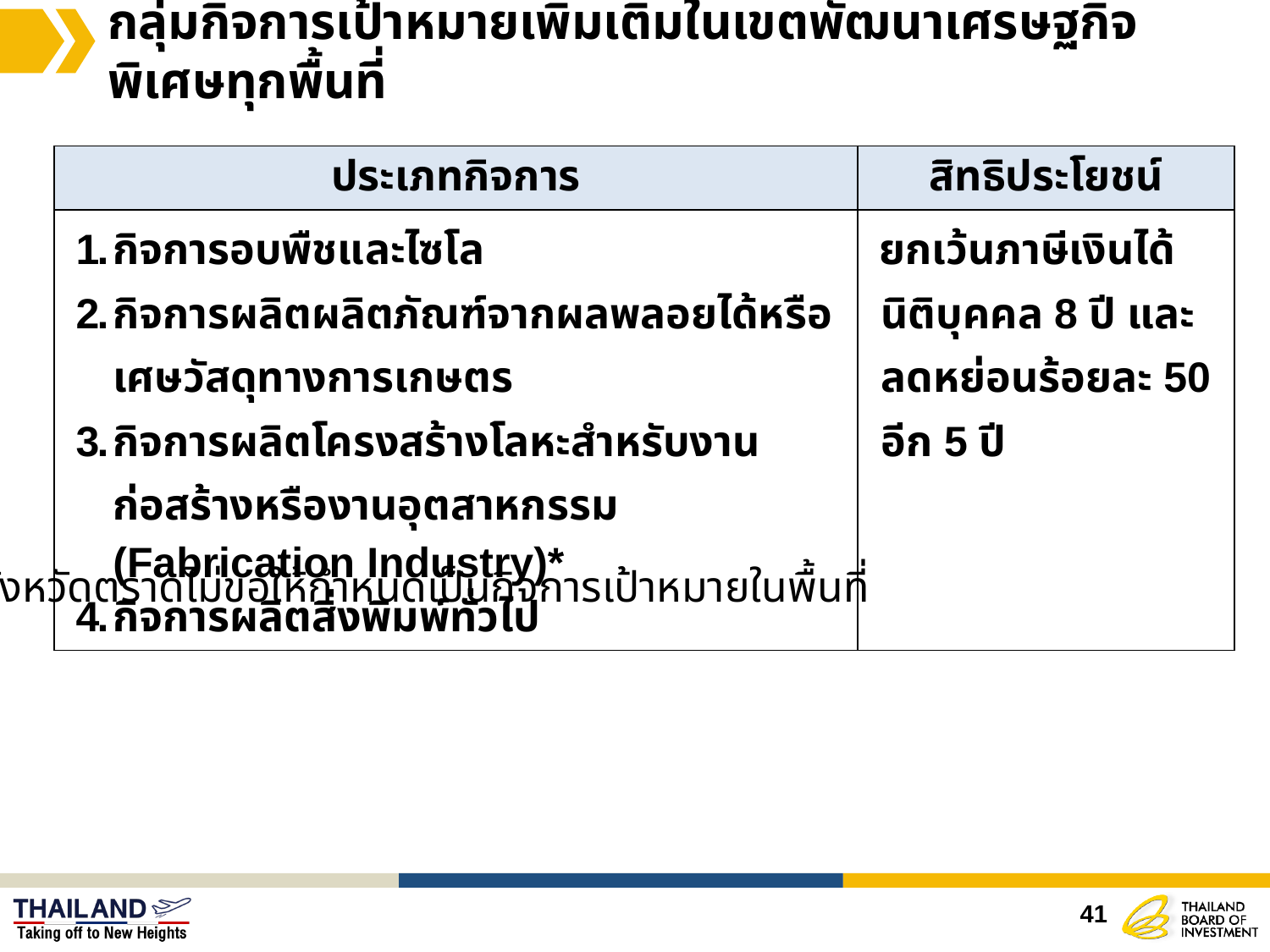

กลุ่มกิจการเป้าหมายเพิ่มเติมในเขตพัฒนาเศรษฐกิจพิเศษทุกพื้นที่
| ประเภทกิจการ | สิทธิประโยชน์ |
| --- | --- |
| กิจการอบพืชและไซโล กิจการผลิตผลิตภัณฑ์จากผลพลอยได้หรือเศษวัสดุทางการเกษตร กิจการผลิตโครงสร้างโลหะสำหรับงานก่อสร้างหรืองานอุตสาหกรรม (Fabrication Industry)\* กิจการผลิตสิ่งพิมพ์ทั่วไป | ยกเว้นภาษีเงินได้นิติบุคคล 8 ปี และลดหย่อนร้อยละ 50 อีก 5 ปี |
* จังหวัดตราดไม่ขอให้กำหนดเป็นกิจการเป้าหมายในพื้นที่
41